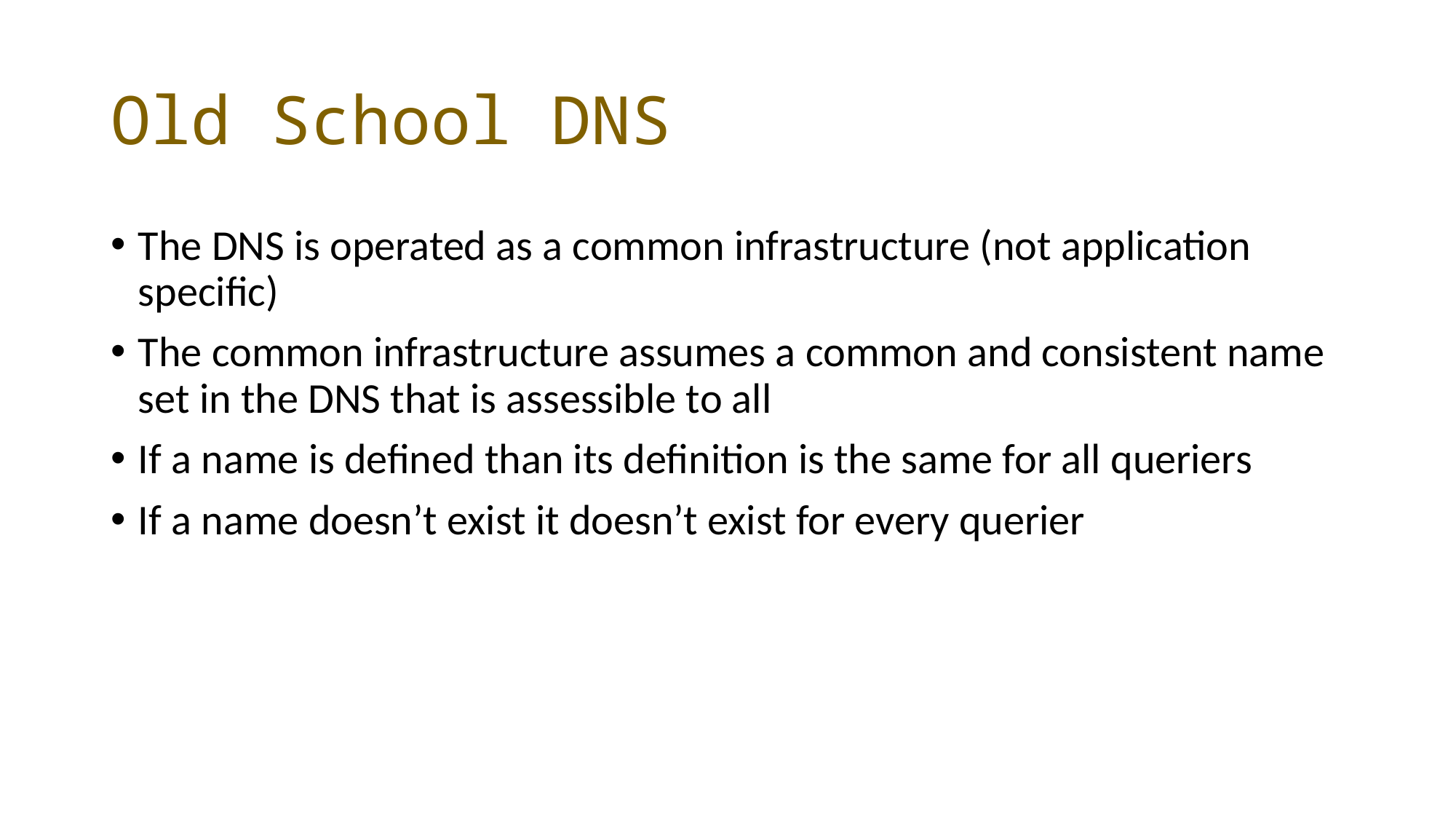

# Old School DNS
The DNS is operated as a common infrastructure (not application specific)
The common infrastructure assumes a common and consistent name set in the DNS that is assessible to all
If a name is defined than its definition is the same for all queriers
If a name doesn’t exist it doesn’t exist for every querier